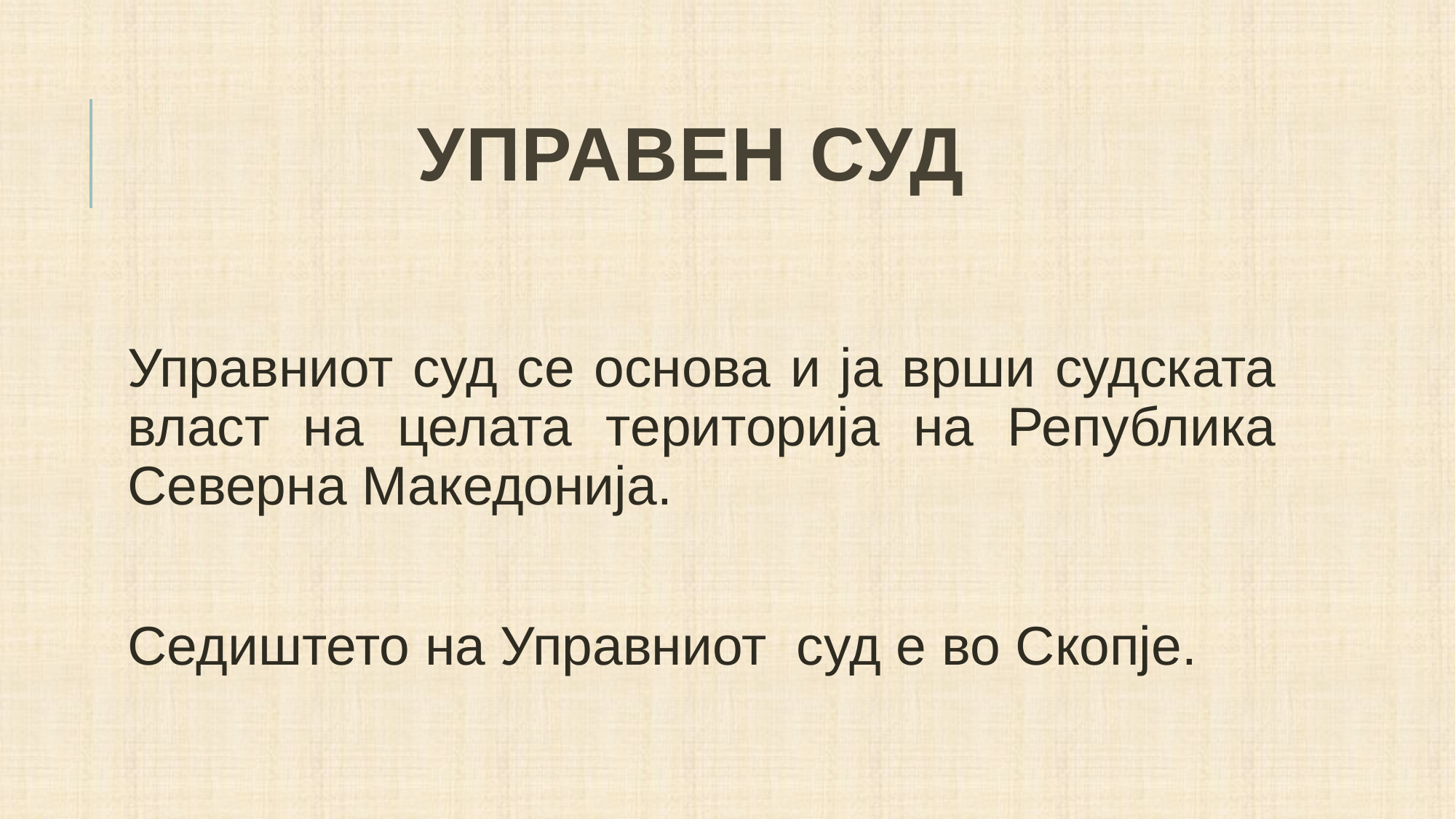

# Управен суд

Управниот суд се основа и ја врши судската власт на целата територија на Република Северна Македонија.

Седиштето на Управниот  суд е во Скопје.